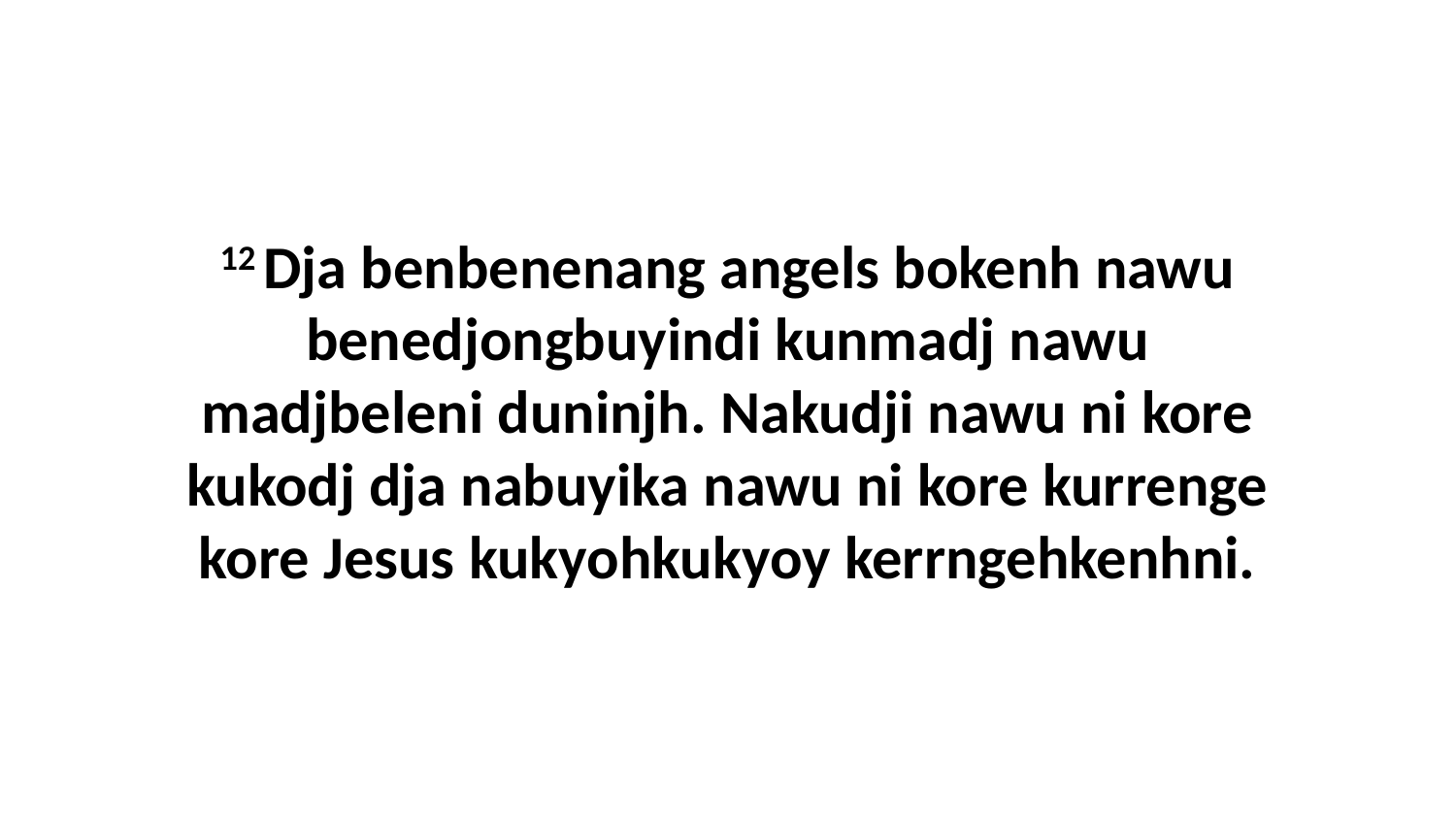

12 Dja benbenenang angels bokenh nawu benedjongbuyindi kunmadj nawu madjbeleni duninjh. Nakudji nawu ni kore kukodj dja nabuyika nawu ni kore kurrenge kore Jesus kukyohkukyoy kerrngehkenhni.